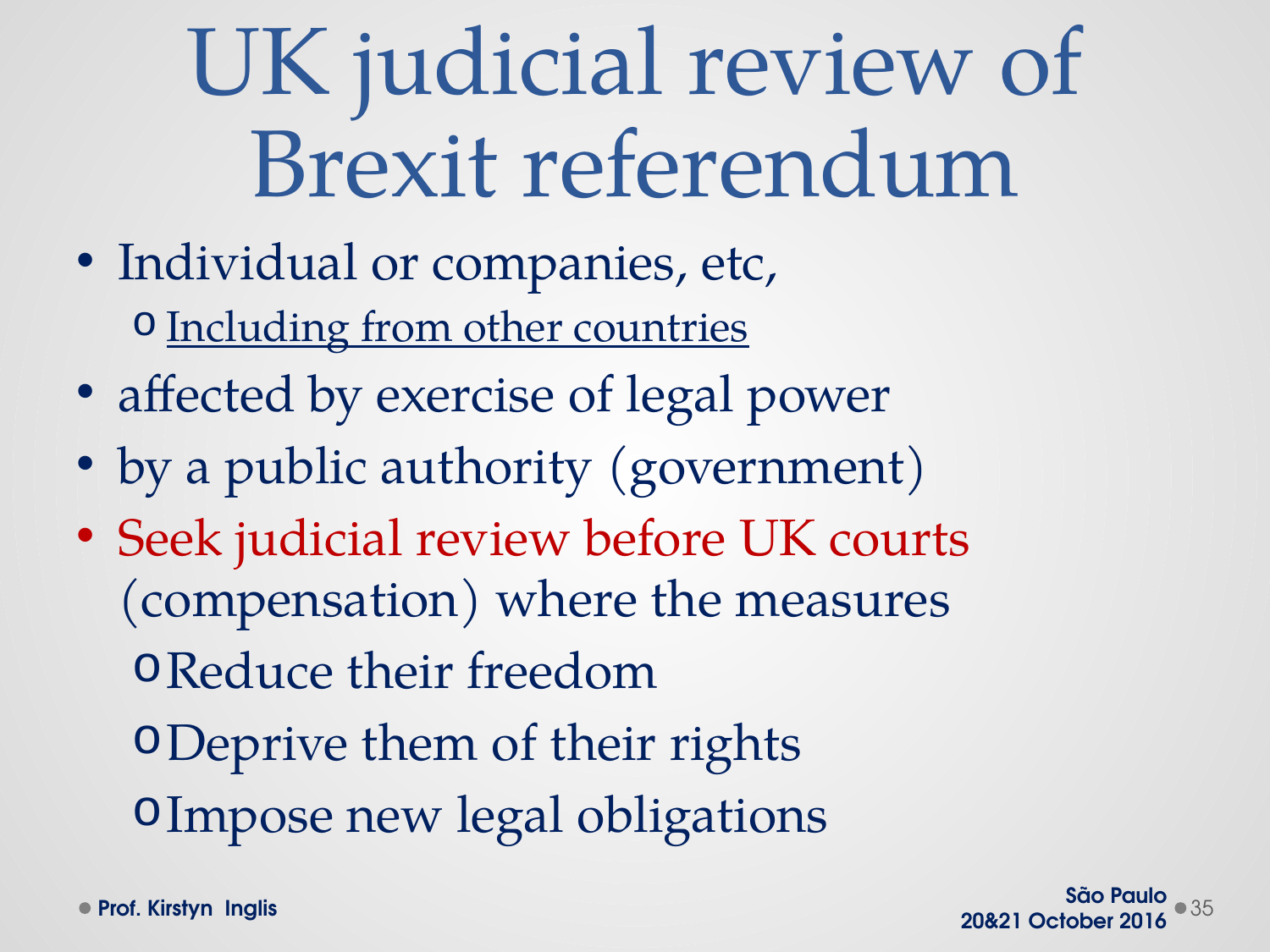

# UK judicial review of Brexit referendum
Individual or companies, etc,
Including from other countries
affected by exercise of legal power
by a public authority (government)
Seek judicial review before UK courts (compensation) where the measures
Reduce their freedom
Deprive them of their rights
Impose new legal obligations
Prof. Kirstyn  Inglis
São Paulo
20&21 October 2016
35